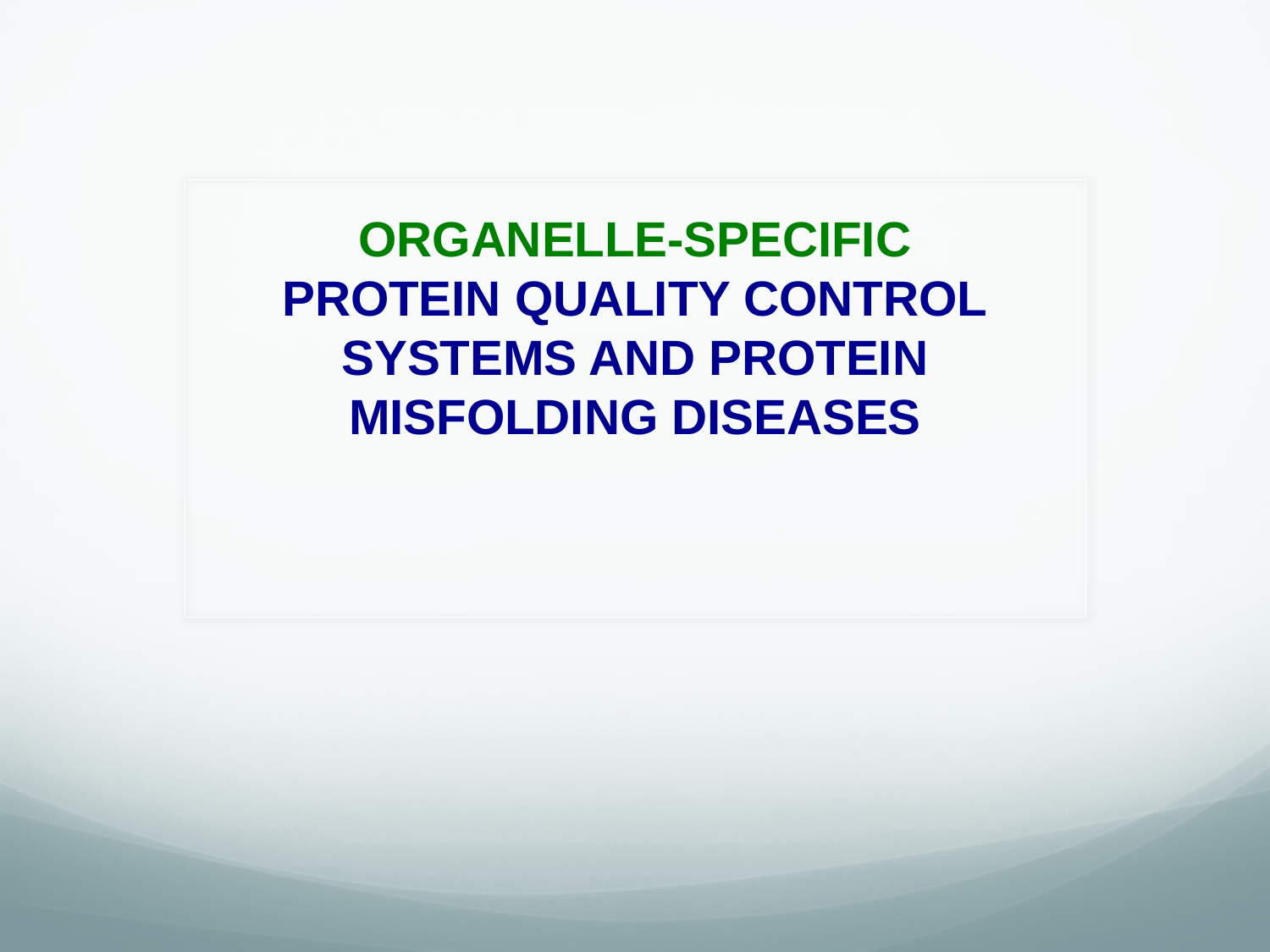

# ORGANELLE-SPECIFIC PROTEIN QUALITY CONTROL SYSTEMS AND PROTEIN MISFOLDING DISEASES